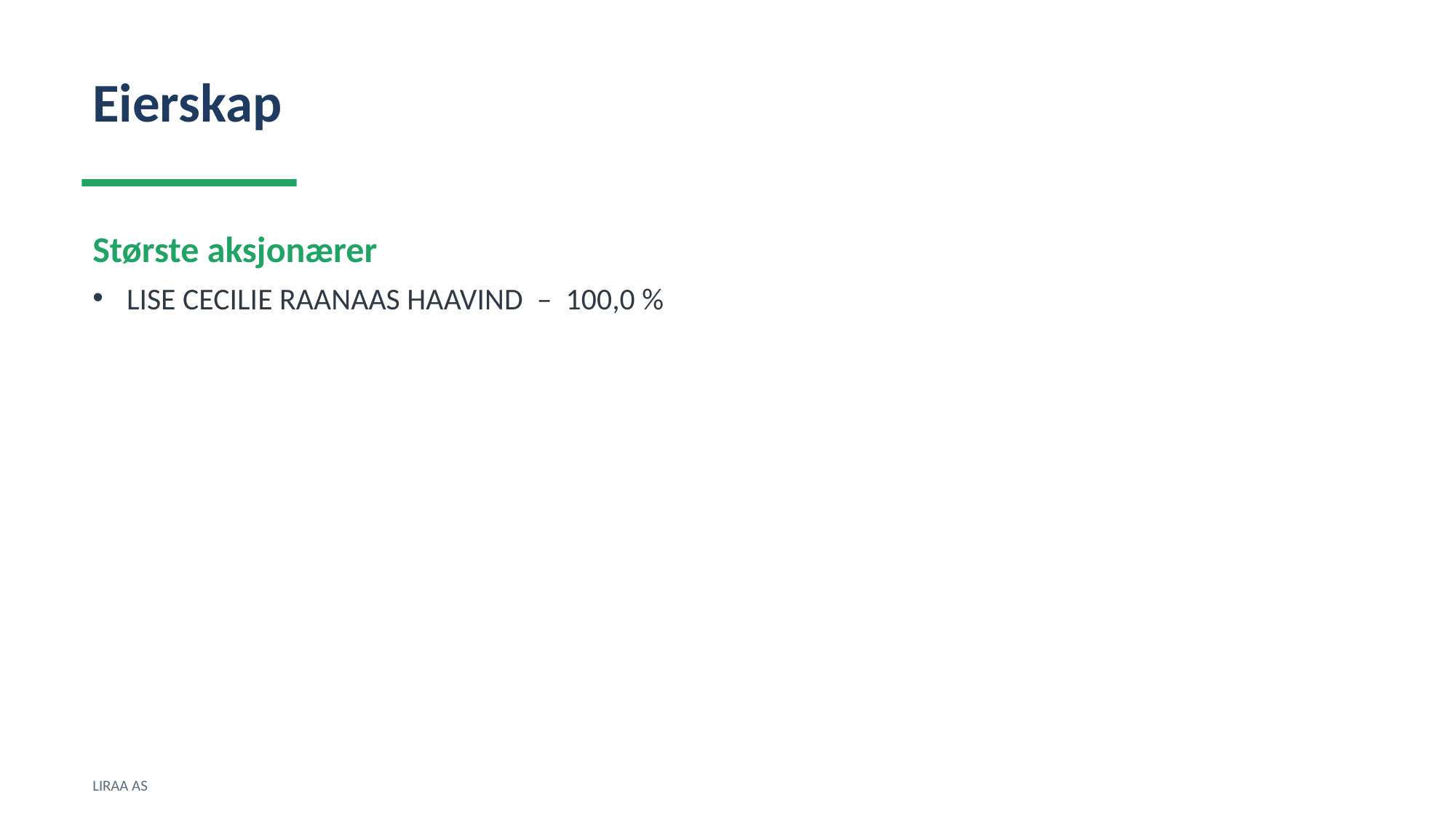

Eierskap

Største aksjonærer
LISE CECILIE RAANAAS HAAVIND  –  100,0 %
LIRAA AS